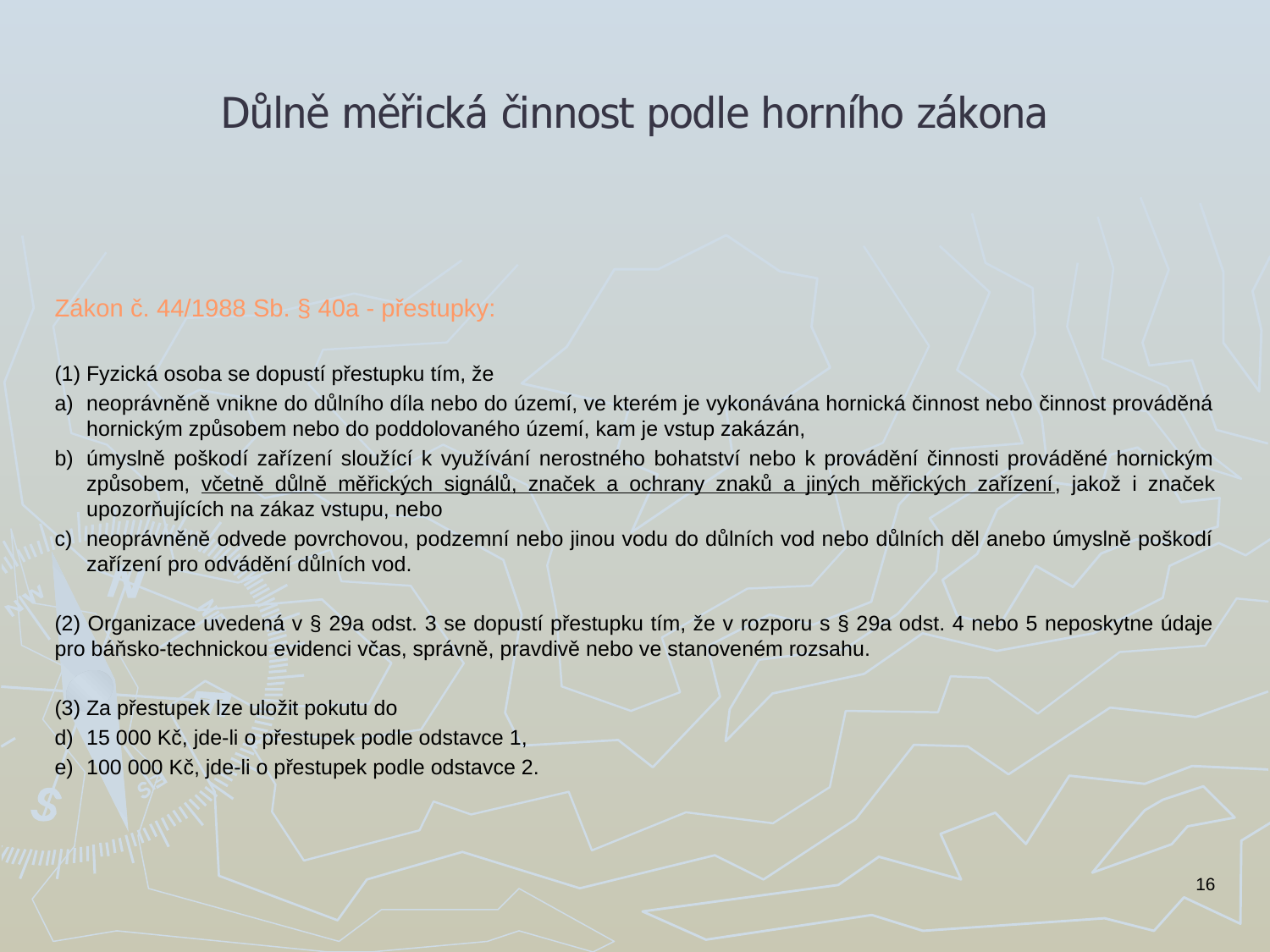

# Důlně měřická činnost podle horního zákona
Zákon č. 44/1988 Sb. § 40a - přestupky:

(1) Fyzická osoba se dopustí přestupku tím, že
neoprávněně vnikne do důlního díla nebo do území, ve kterém je vykonávána hornická činnost nebo činnost prováděná hornickým způsobem nebo do poddolovaného území, kam je vstup zakázán,
úmyslně poškodí zařízení sloužící k využívání nerostného bohatství nebo k provádění činnosti prováděné hornickým způsobem, včetně důlně měřických signálů, značek a ochrany znaků a jiných měřických zařízení, jakož i značek upozorňujících na zákaz vstupu, nebo
neoprávněně odvede povrchovou, podzemní nebo jinou vodu do důlních vod nebo důlních děl anebo úmyslně poškodí zařízení pro odvádění důlních vod.

(2) Organizace uvedená v § 29a odst. 3 se dopustí přestupku tím, že v rozporu s § 29a odst. 4 nebo 5 neposkytne údaje pro báňsko-technickou evidenci včas, správně, pravdivě nebo ve stanoveném rozsahu.

(3) Za přestupek lze uložit pokutu do
15 000 Kč, jde-li o přestupek podle odstavce 1,
100 000 Kč, jde-li o přestupek podle odstavce 2.
16